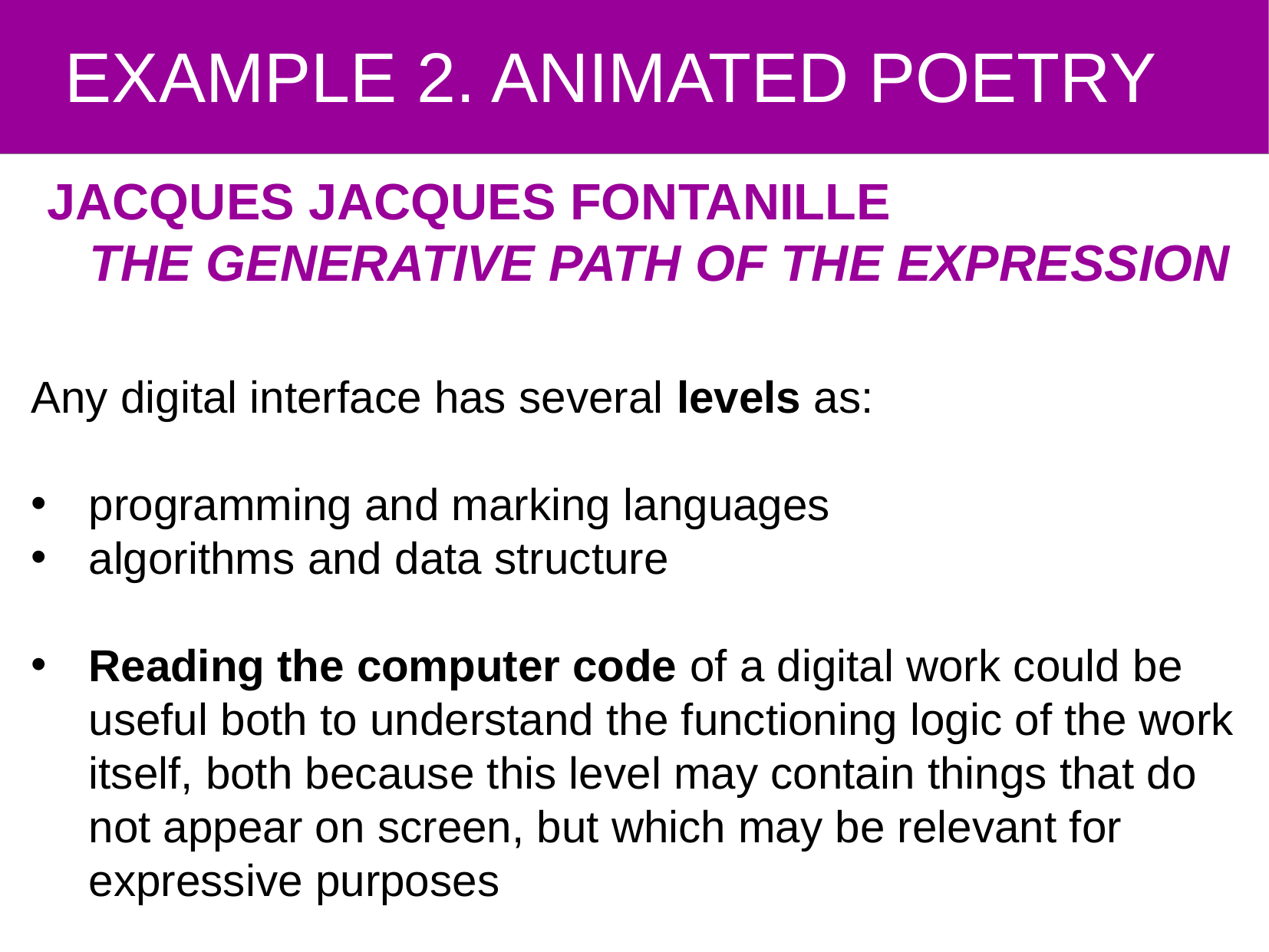

EXAMPLE 2. ANIMATED POETRY
JACQUES JACQUES FONTANILLE
   THE GENERATIVE PATH OF THE EXPRESSION

Any digital interface has several levels as:

programming and marking languages
algorithms and data structure

Reading the computer code of a digital work could be useful both to understand the functioning logic of the work itself, both because this level may contain things that do not appear on screen, but which may be relevant for expressive purposes